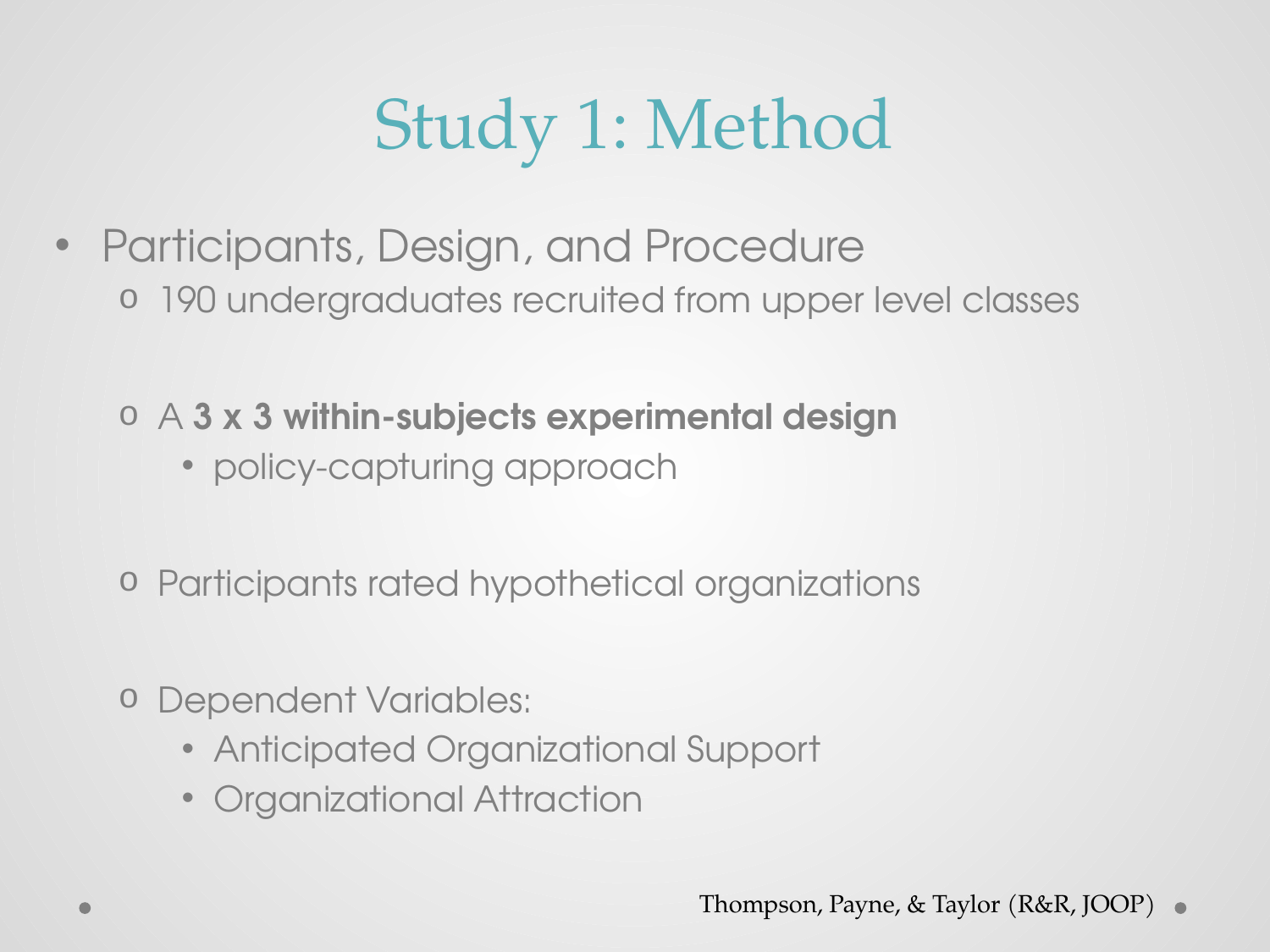

# Study 1: Method
Participants, Design, and Procedure
190 undergraduates recruited from upper level classes

A 3 x 3 within-subjects experimental design
policy-capturing approach

Participants rated hypothetical organizations

Dependent Variables:
Anticipated Organizational Support
Organizational Attraction

Thompson, Payne, & Taylor (R&R, JOOP)